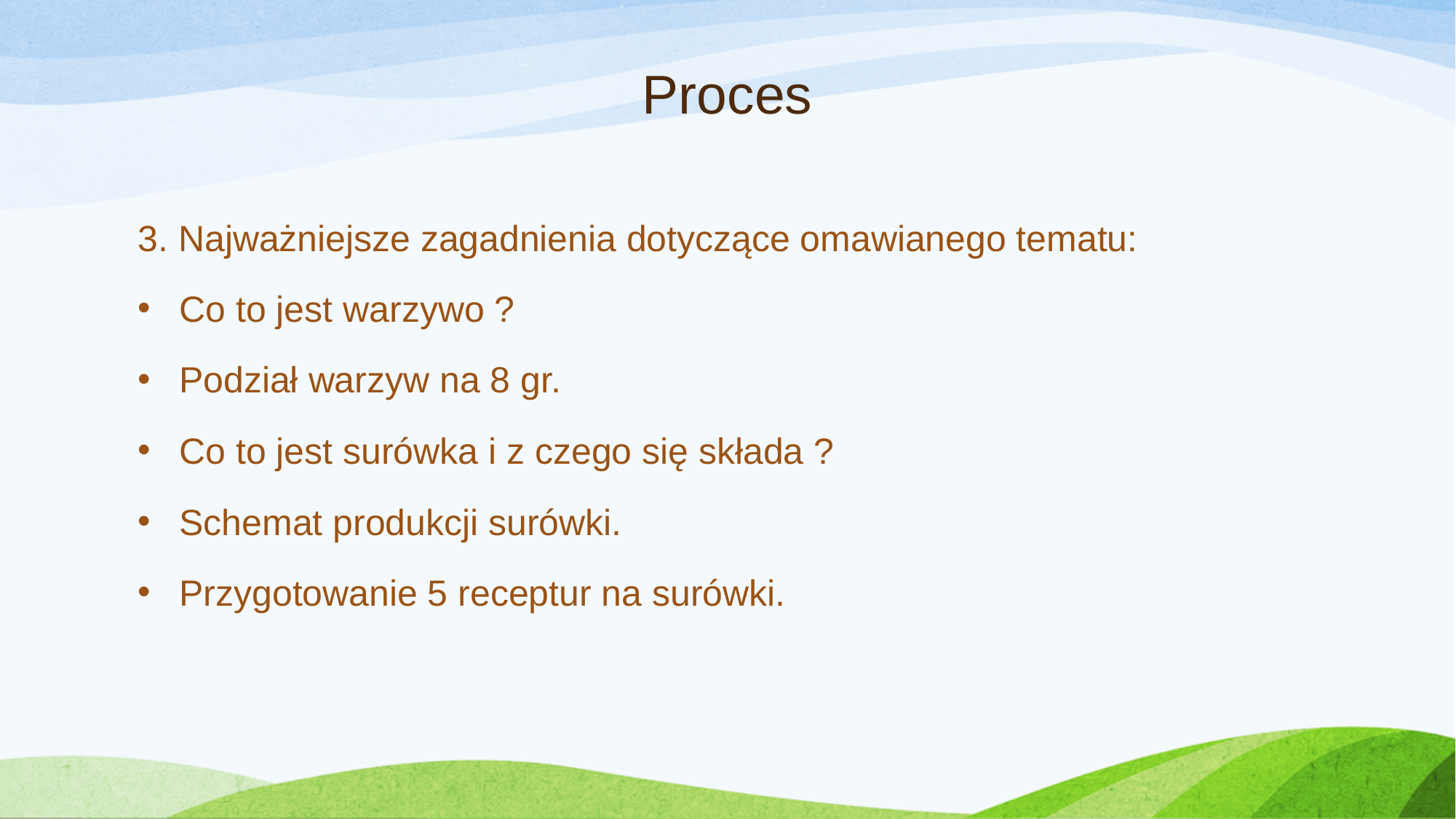

# Proces
3. Najważniejsze zagadnienia dotyczące omawianego tematu:
Co to jest warzywo ?
Podział warzyw na 8 gr.
Co to jest surówka i z czego się składa ?
Schemat produkcji surówki.
Przygotowanie 5 receptur na surówki.